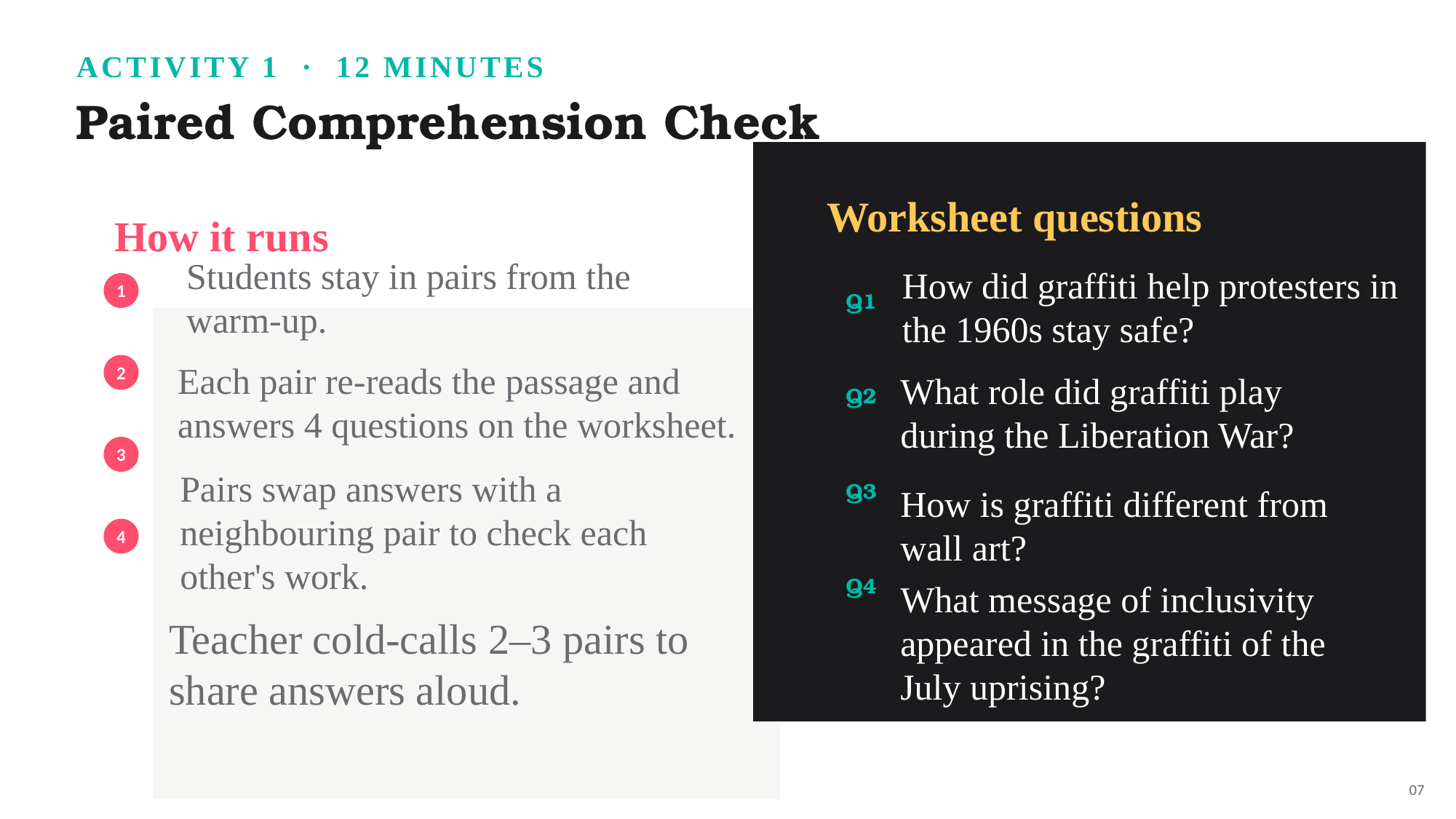

ACTIVITY 1  ·  12 MINUTES
Paired Comprehension Check

Worksheet questions
How it runs
How did graffiti help protesters in the 1960s stay safe?
Students stay in pairs from the warm-up.

1
Q1

2
What role did graffiti play during the Liberation War?
Q2
Each pair re-reads the passage and answers 4 questions on the worksheet.

3
Q3
How is graffiti different from wall art?
Pairs swap answers with a neighbouring pair to check each other's work.

4
Q4
What message of inclusivity appeared in the graffiti of the July uprising?
Teacher cold-calls 2–3 pairs to share answers aloud.
07